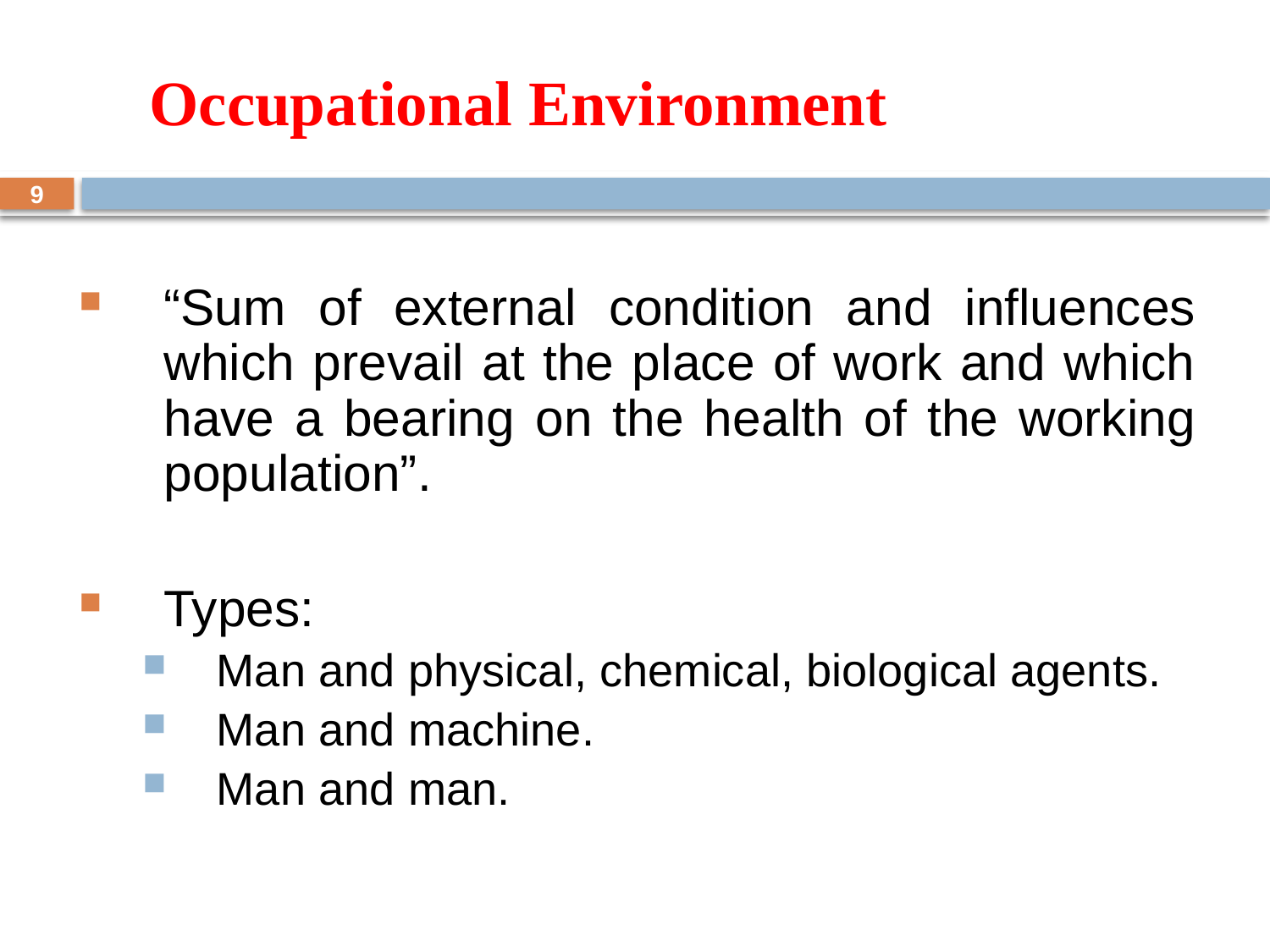

# Occupational Environment
9

“Sum of external condition and influences which prevail at the place of work and which have a bearing on the health of the working population”.

Types:
Man and physical, chemical, biological agents.
Man and machine.
Man and man.